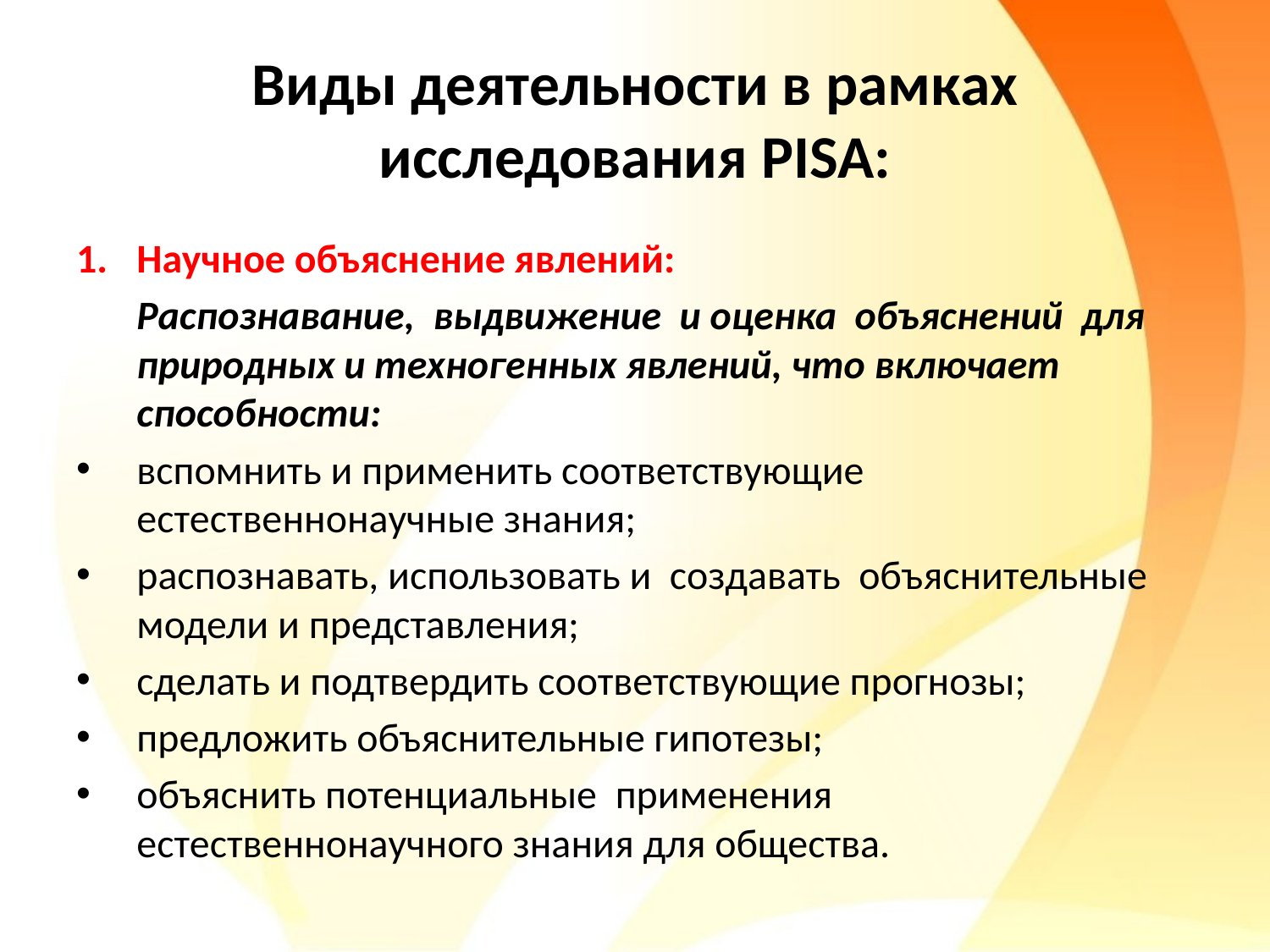

# Виды деятельности в рамках исследования PISA:
Научное объяснение явлений:
	Распознавание,  выдвижение  и оценка  объяснений  для природных и техногенных явлений, что включает способности:
вспомнить и применить соответствующие  естественнонаучные знания;
распознавать, использовать и  создавать  объяснительные модели и представления;
сделать и подтвердить соответствующие прогнозы;
предложить объяснительные гипотезы;
объяснить потенциальные  применения  естественнонаучного знания для общества.